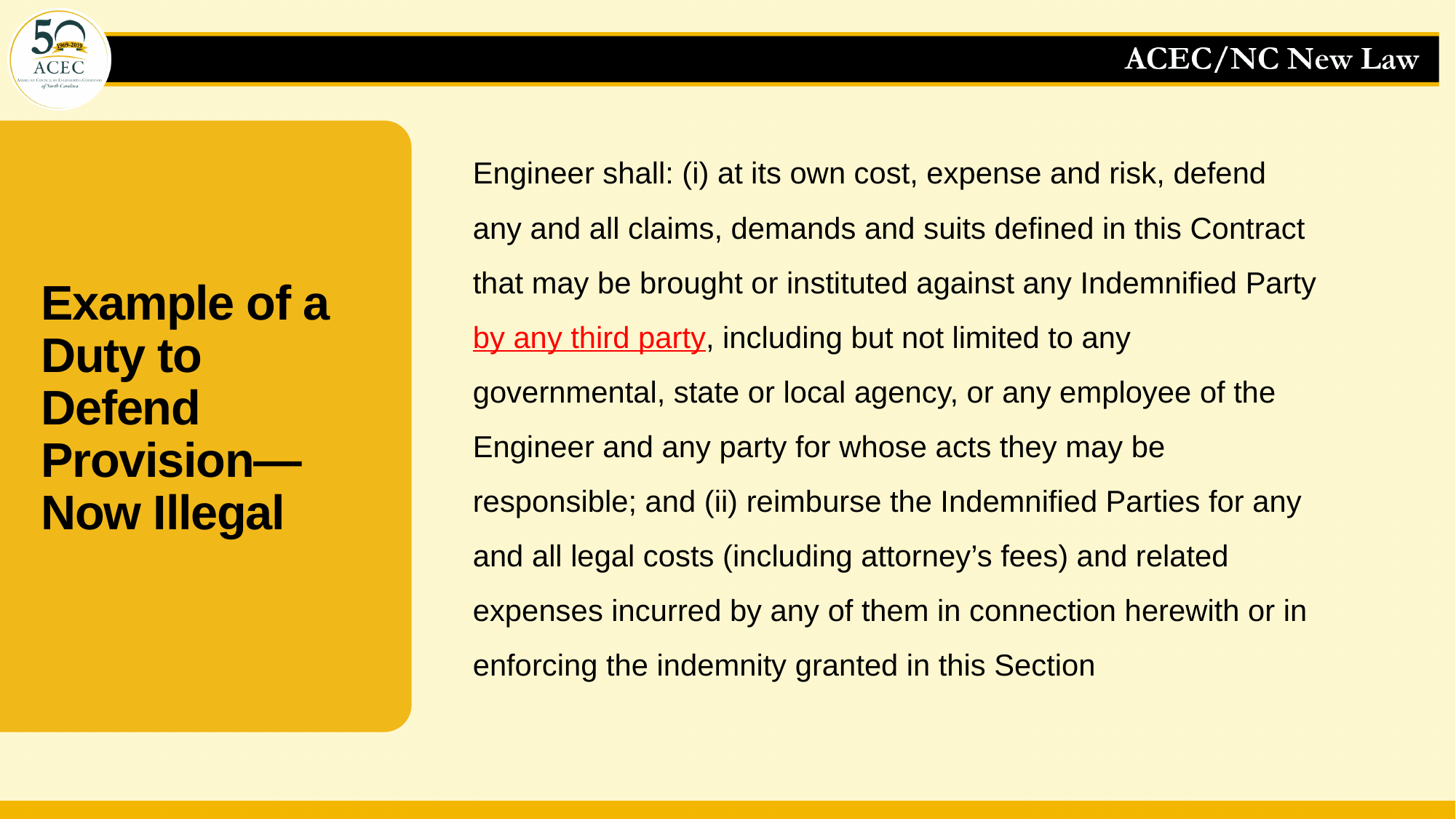

Engineer shall: (i) at its own cost, expense and risk, defend any and all claims, demands and suits defined in this Contract that may be brought or instituted against any Indemnified Party by any third party, including but not limited to any governmental, state or local agency, or any employee of the Engineer and any party for whose acts they may be responsible; and (ii) reimburse the Indemnified Parties for any and all legal costs (including attorney’s fees) and related expenses incurred by any of them in connection herewith or in enforcing the indemnity granted in this Section
# Example of a Duty to Defend Provision—Now Illegal